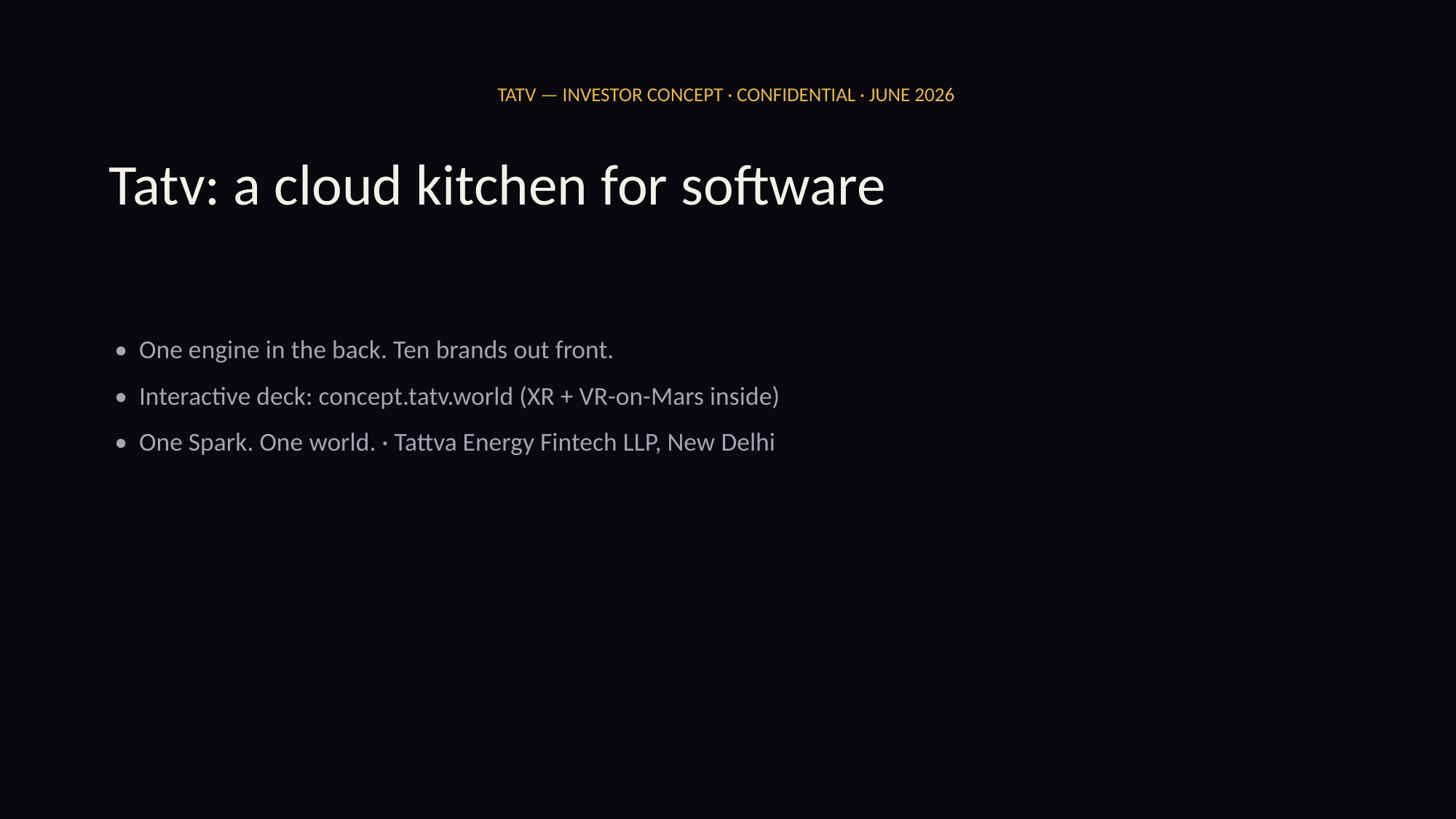

TATV — INVESTOR CONCEPT · CONFIDENTIAL · JUNE 2026
Tatv: a cloud kitchen for software
•  One engine in the back. Ten brands out front.
•  Interactive deck: concept.tatv.world (XR + VR-on-Mars inside)
•  One Spark. One world. · Tattva Energy Fintech LLP, New Delhi